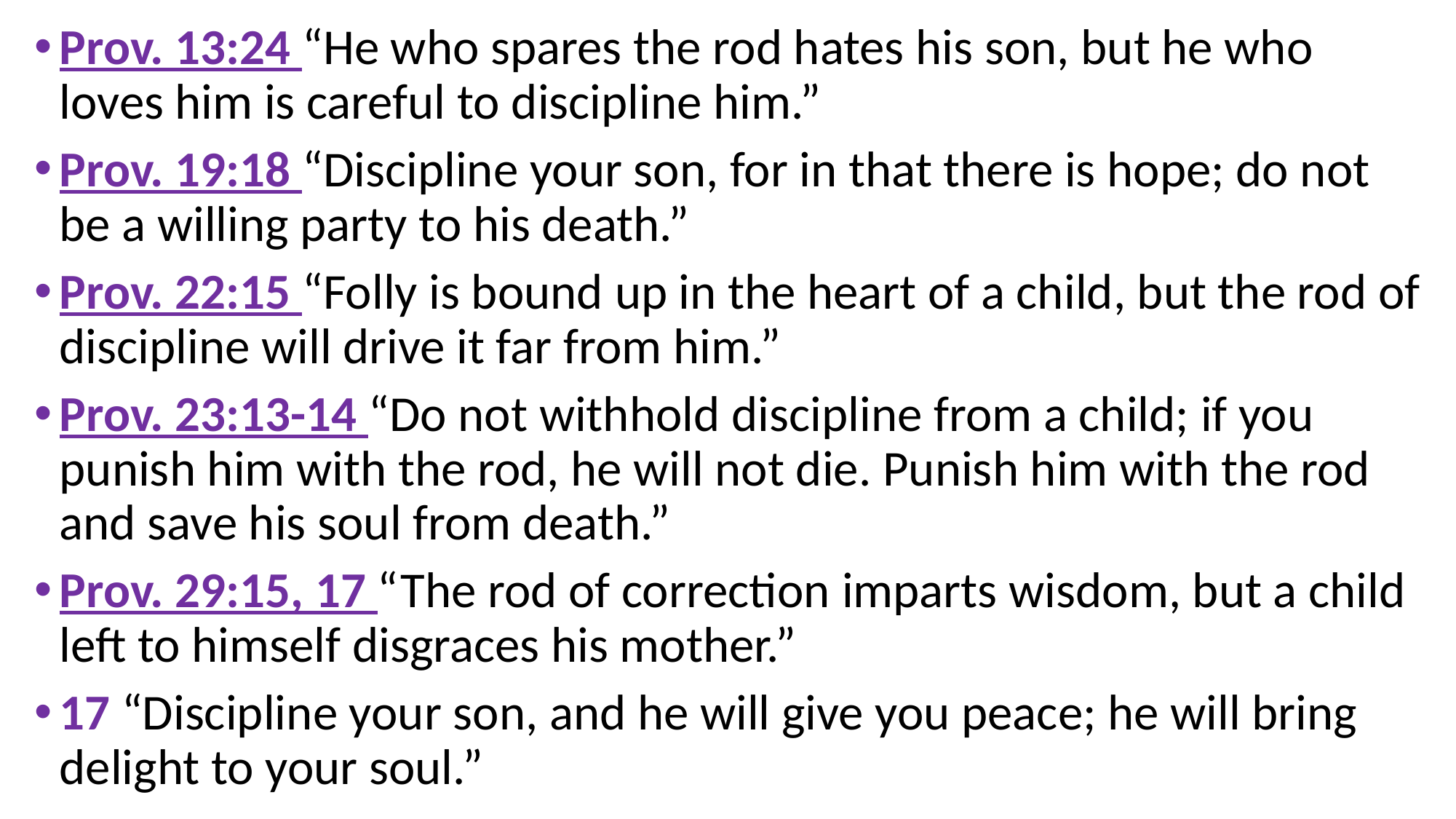

Prov. 13:24 “He who spares the rod hates his son, but he who loves him is careful to discipline him.”
Prov. 19:18 “Discipline your son, for in that there is hope; do not be a willing party to his death.”
Prov. 22:15 “Folly is bound up in the heart of a child, but the rod of discipline will drive it far from him.”
Prov. 23:13-14 “Do not withhold discipline from a child; if you punish him with the rod, he will not die. Punish him with the rod and save his soul from death.”
Prov. 29:15, 17 “The rod of correction imparts wisdom, but a child left to himself disgraces his mother.”
17 “Discipline your son, and he will give you peace; he will bring delight to your soul.”